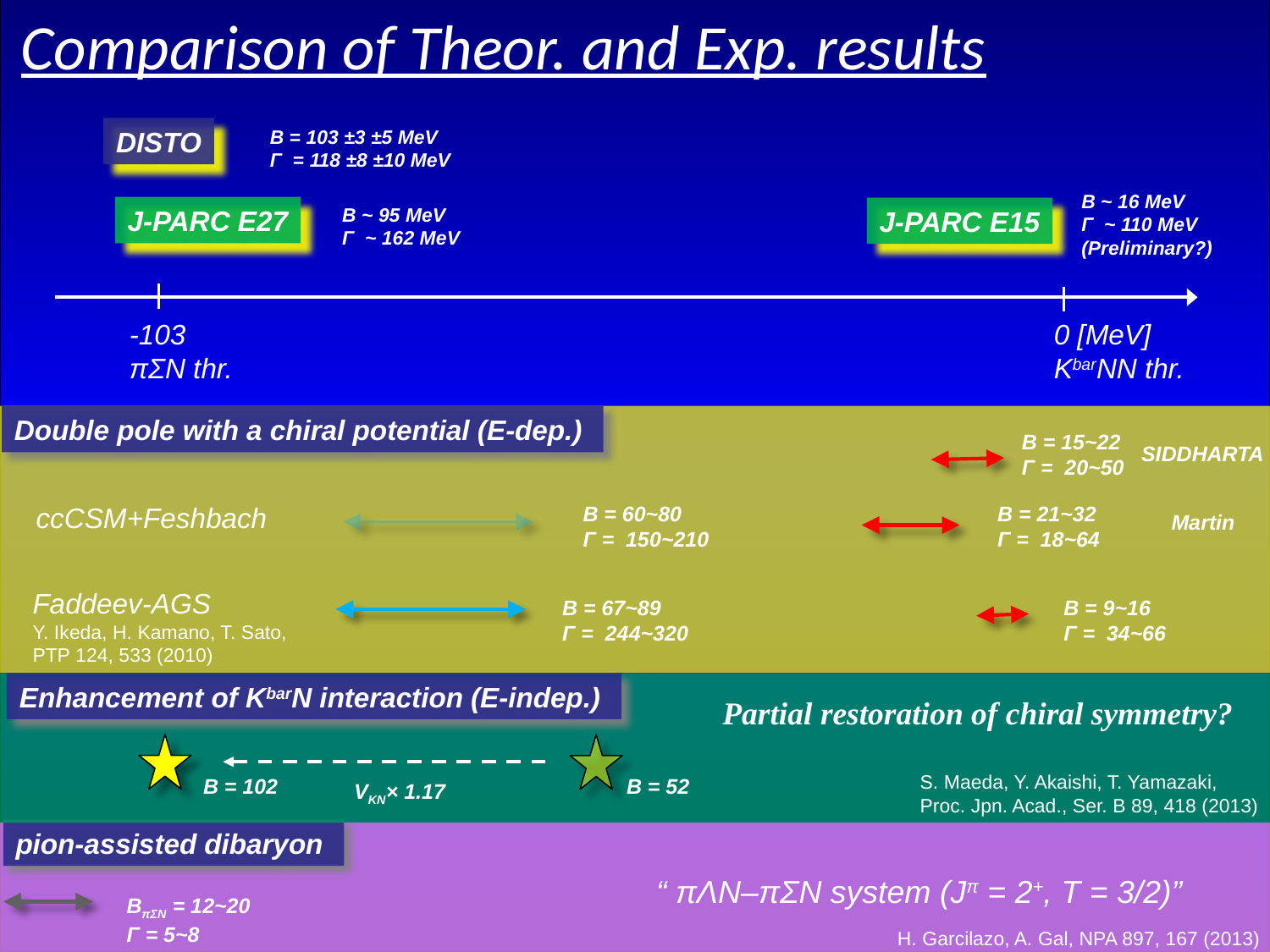

Comparison of Theor. and Exp. results

DISTO
B = 103 ±3 ±5 MeV
Γ  = 118 ±8 ±10 MeV
B ~ 16 MeV
Γ  ~ 110 MeV
(Preliminary?)
J-PARC E15
B ~ 95 MeV
Γ  ~ 162 MeV
J-PARC E27
0 [MeV]
KbarNN thr.
-103
πΣN thr.

Double pole with a chiral potential (E-dep.)
B = 15~22
Γ =  20~50
SIDDHARTA
ccCSM+Feshbach
B = 21~32
Γ =  18~64
B = 60~80
Γ =  150~210
Martin
Faddeev-AGS
Y. Ikeda, H. Kamano, T. Sato,
PTP 124, 533 (2010)
B = 9~16
Γ =  34~66
B = 67~89
Γ =  244~320

Enhancement of KbarN interaction (E-indep.)
S. Maeda, Y. Akaishi, T. Yamazaki,
Proc. Jpn. Acad., Ser. B 89, 418 (2013)
Partial restoration of chiral symmetry?

B = 102
VKN× 1.17

B = 52
pion-assisted dibaryon

H. Garcilazo, A. Gal, NPA 897, 167 (2013)
“ πΛN–πΣN system (Jπ = 2+, T = 3/2)”
BπΣN = 12~20
Γ = 5~8